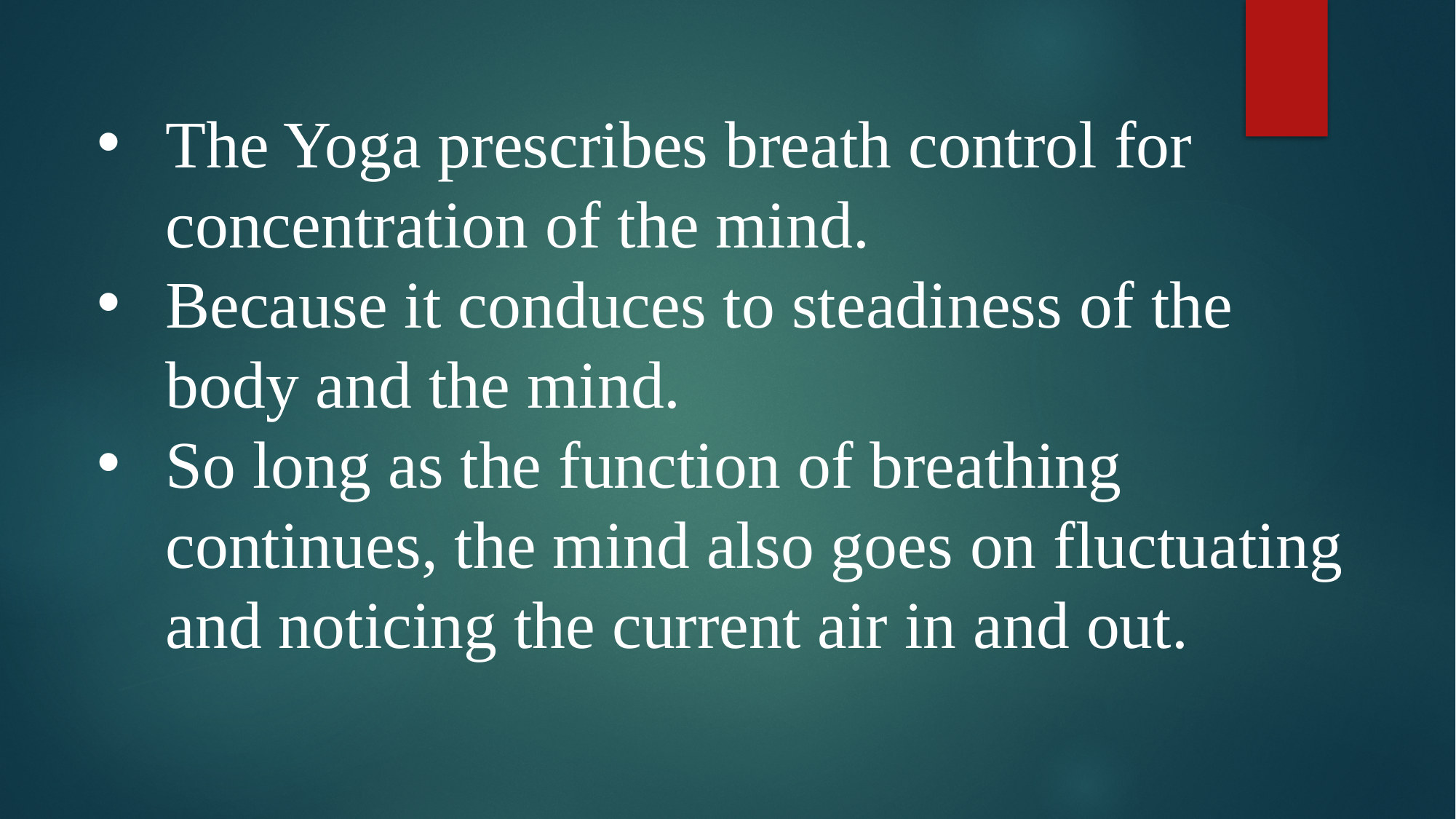

The Yoga prescribes breath control for concentration of the mind.
Because it conduces to steadiness of the body and the mind.
So long as the function of breathing continues, the mind also goes on fluctuating and noticing the current air in and out.